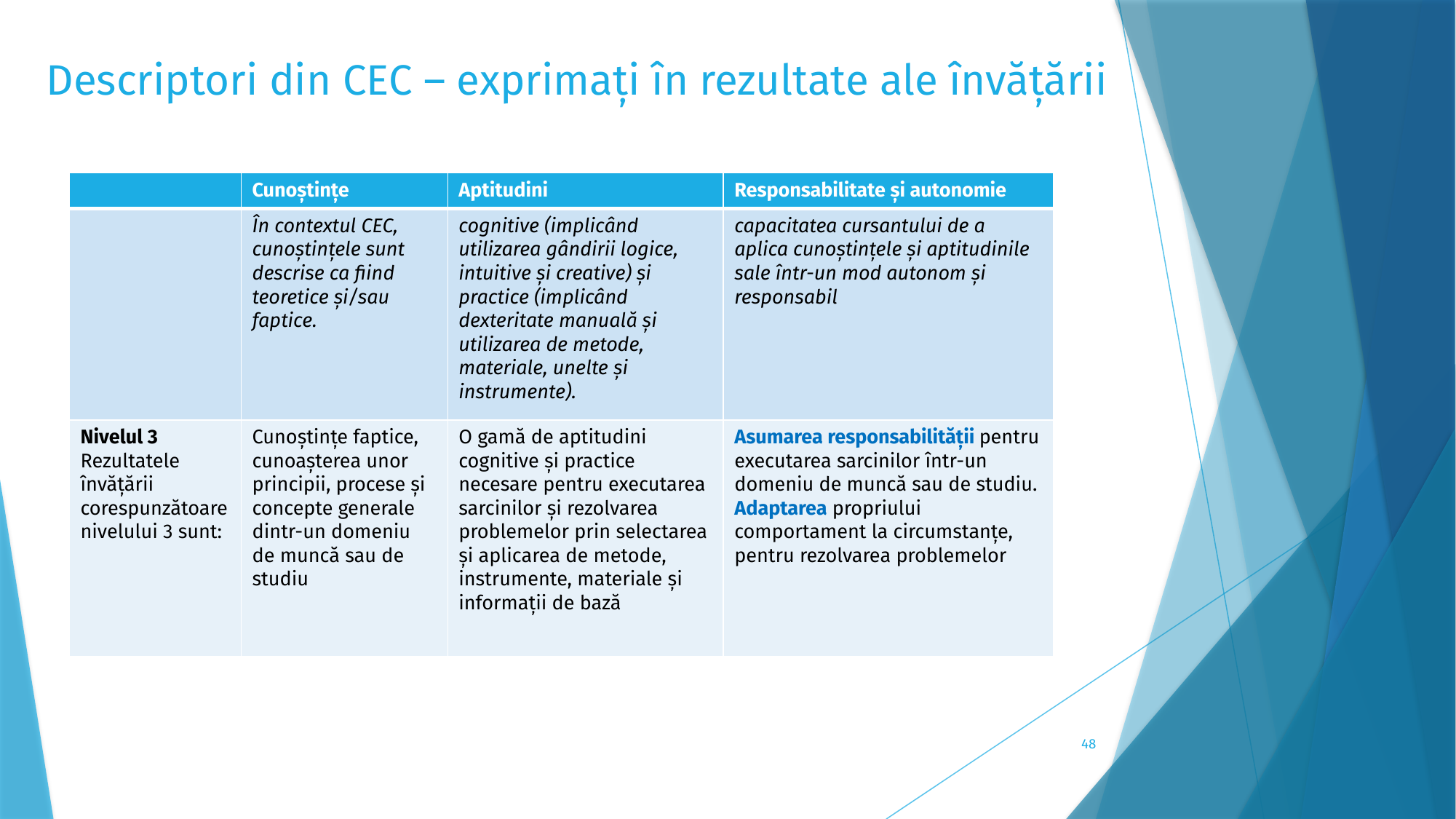

# Descriptori din CEC – exprimați în rezultate ale învățării
|  | Cunoștințe | Aptitudini | Responsabilitate și autonomie |
| --- | --- | --- | --- |
|  | În contextul CEC, cunoștințele sunt descrise ca fiind teoretice și/sau faptice. | cognitive (implicând utilizarea gândirii logice, intuitive și creative) și practice (implicând dexteritate manuală și utilizarea de metode, materiale, unelte și instrumente). | capacitatea cursantului de a aplica cunoștințele și aptitudinile sale într-un mod autonom și responsabil |
| Nivelul 3 Rezultatele învățării corespunzătoare nivelului 3 sunt: | Cunoștințe faptice, cunoașterea unor principii, procese și concepte generale dintr-un domeniu de muncă sau de studiu | O gamă de aptitudini cognitive și practice necesare pentru executarea sarcinilor și rezolvarea problemelor prin selectarea și aplicarea de metode, instrumente, materiale și informații de bază | Asumarea responsabilității pentru executarea sarcinilor într-un domeniu de muncă sau de studiu. Adaptarea propriului comportament la circumstanțe, pentru rezolvarea problemelor |
48